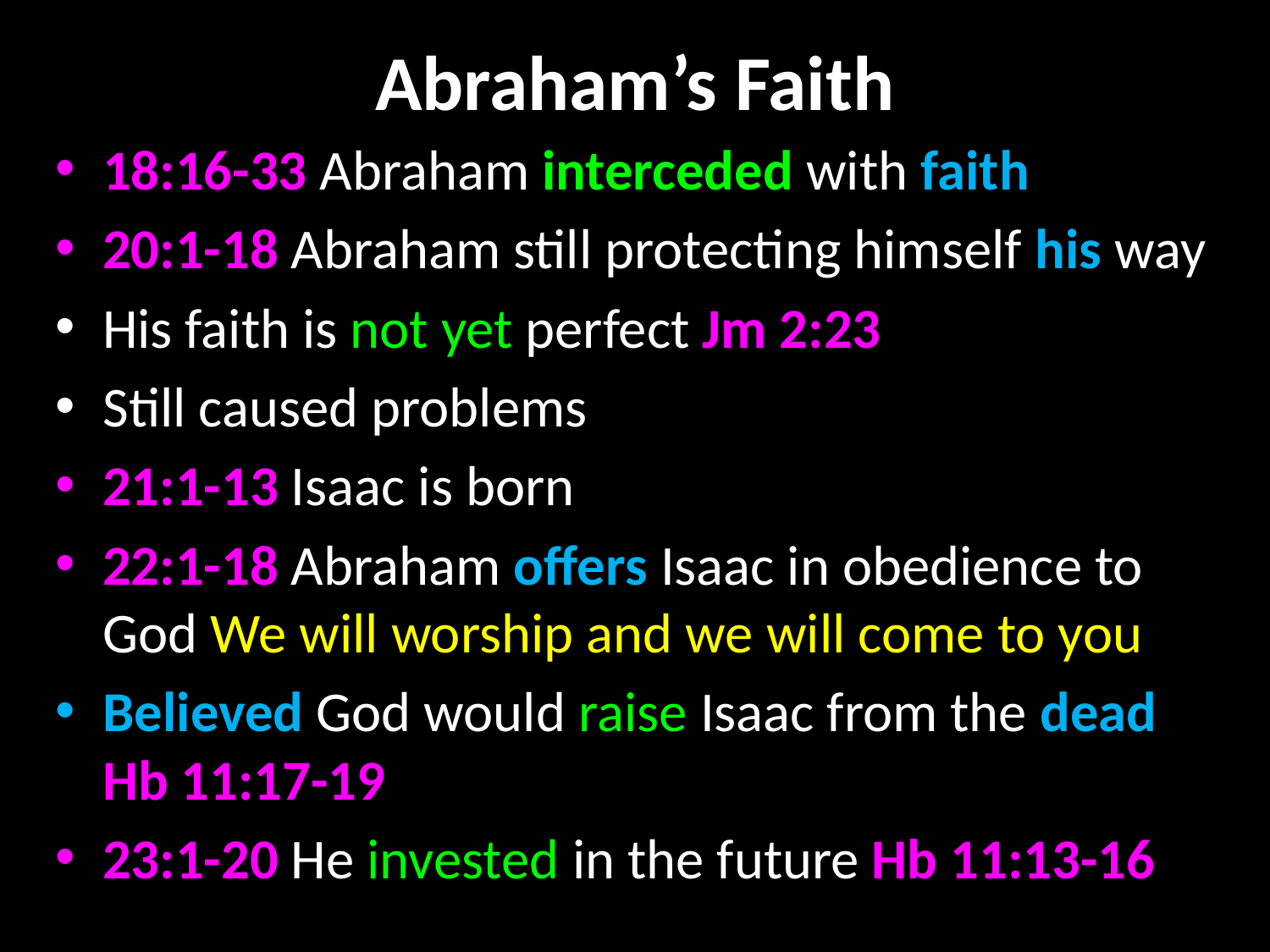

# Abraham’s Faith
18:16-33 Abraham interceded with faith
20:1-18 Abraham still protecting himself his way
His faith is not yet perfect Jm 2:23
Still caused problems
21:1-13 Isaac is born
22:1-18 Abraham offers Isaac in obedience to God We will worship and we will come to you
Believed God would raise Isaac from the dead Hb 11:17-19
23:1-20 He invested in the future Hb 11:13-16